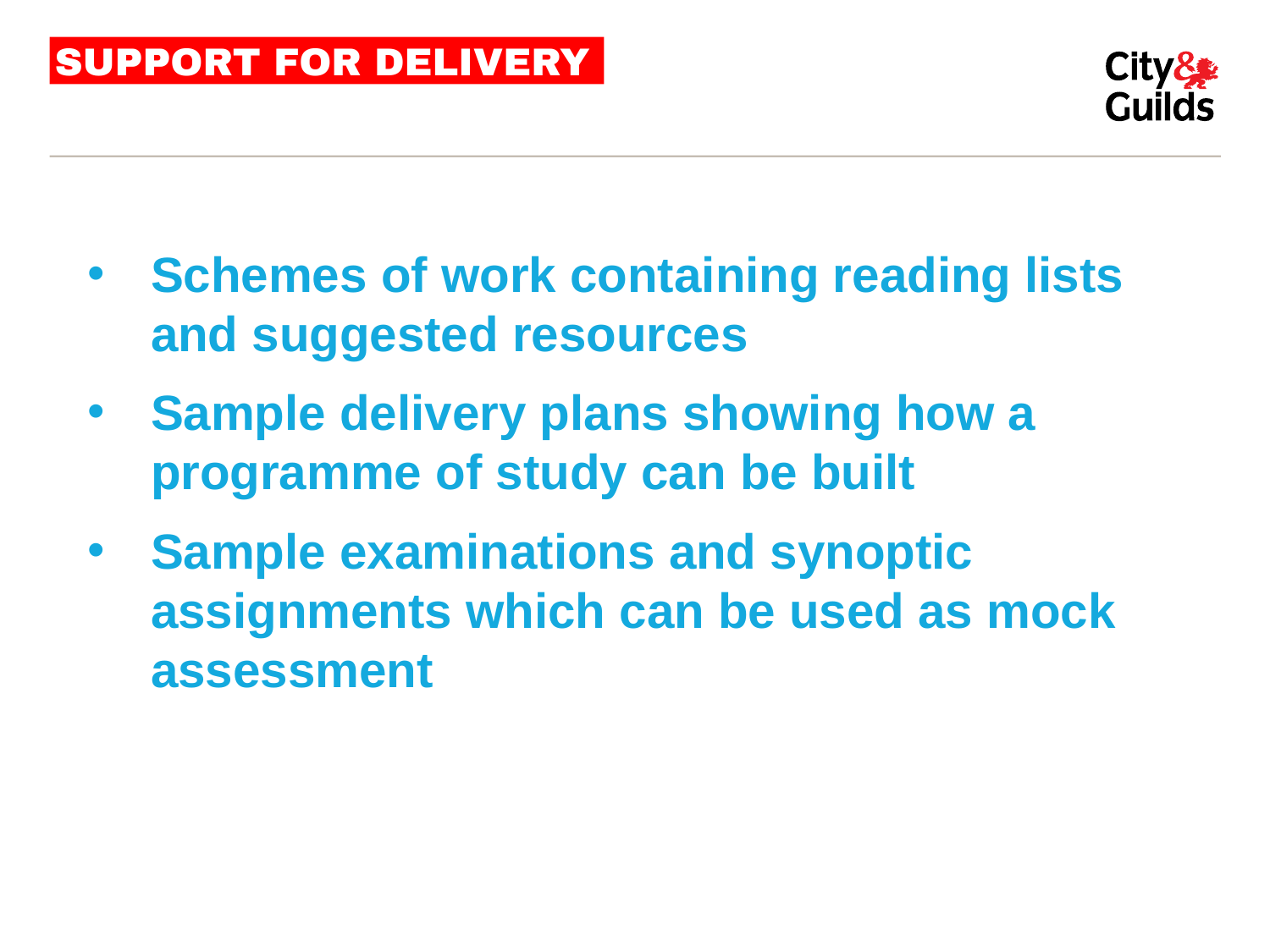

# SUPPORT FOR DELIVERY
Schemes of work containing reading lists and suggested resources
Sample delivery plans showing how a programme of study can be built
Sample examinations and synoptic assignments which can be used as mock assessment